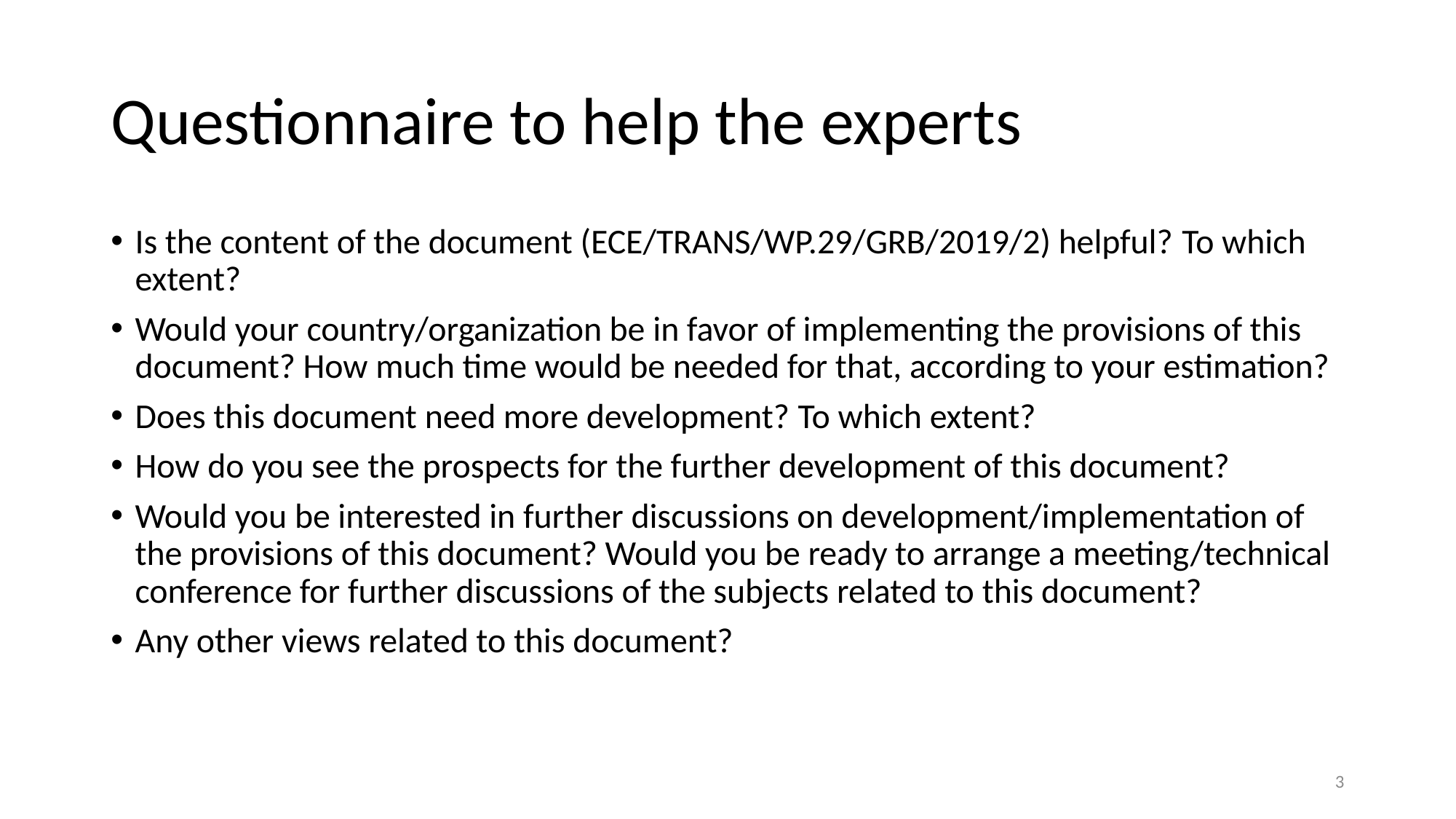

# Questionnaire to help the experts
Is the content of the document (ECE/TRANS/WP.29/GRB/2019/2) helpful? To which extent?
Would your country/organization be in favor of implementing the provisions of this document? How much time would be needed for that, according to your estimation?
Does this document need more development? To which extent?
How do you see the prospects for the further development of this document?
Would you be interested in further discussions on development/implementation of the provisions of this document? Would you be ready to arrange a meeting/technical conference for further discussions of the subjects related to this document?
Any other views related to this document?

3